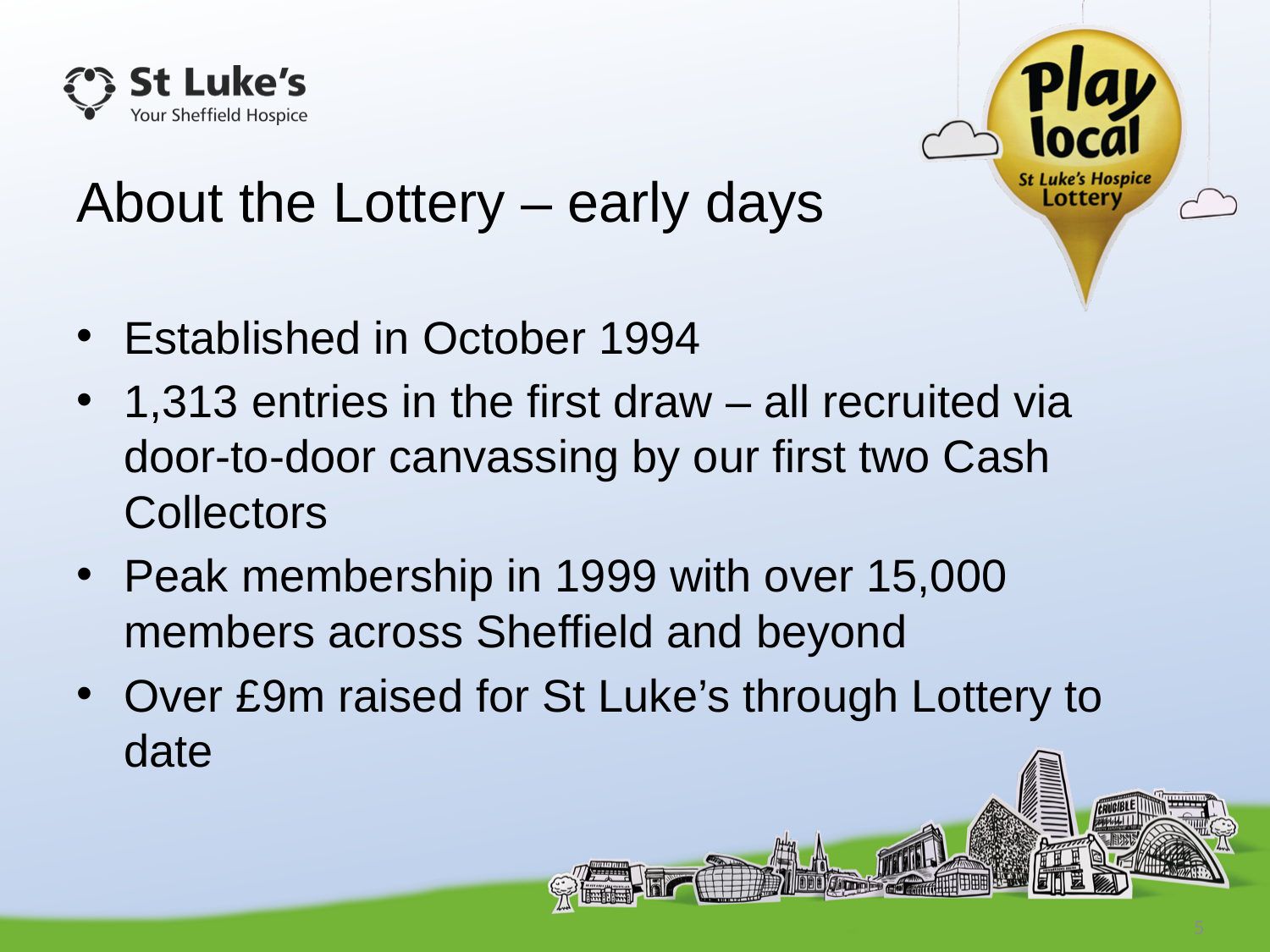

# About the Lottery – early days
Established in October 1994
1,313 entries in the first draw – all recruited via door-to-door canvassing by our first two Cash Collectors
Peak membership in 1999 with over 15,000 members across Sheffield and beyond
Over £9m raised for St Luke’s through Lottery to date
5